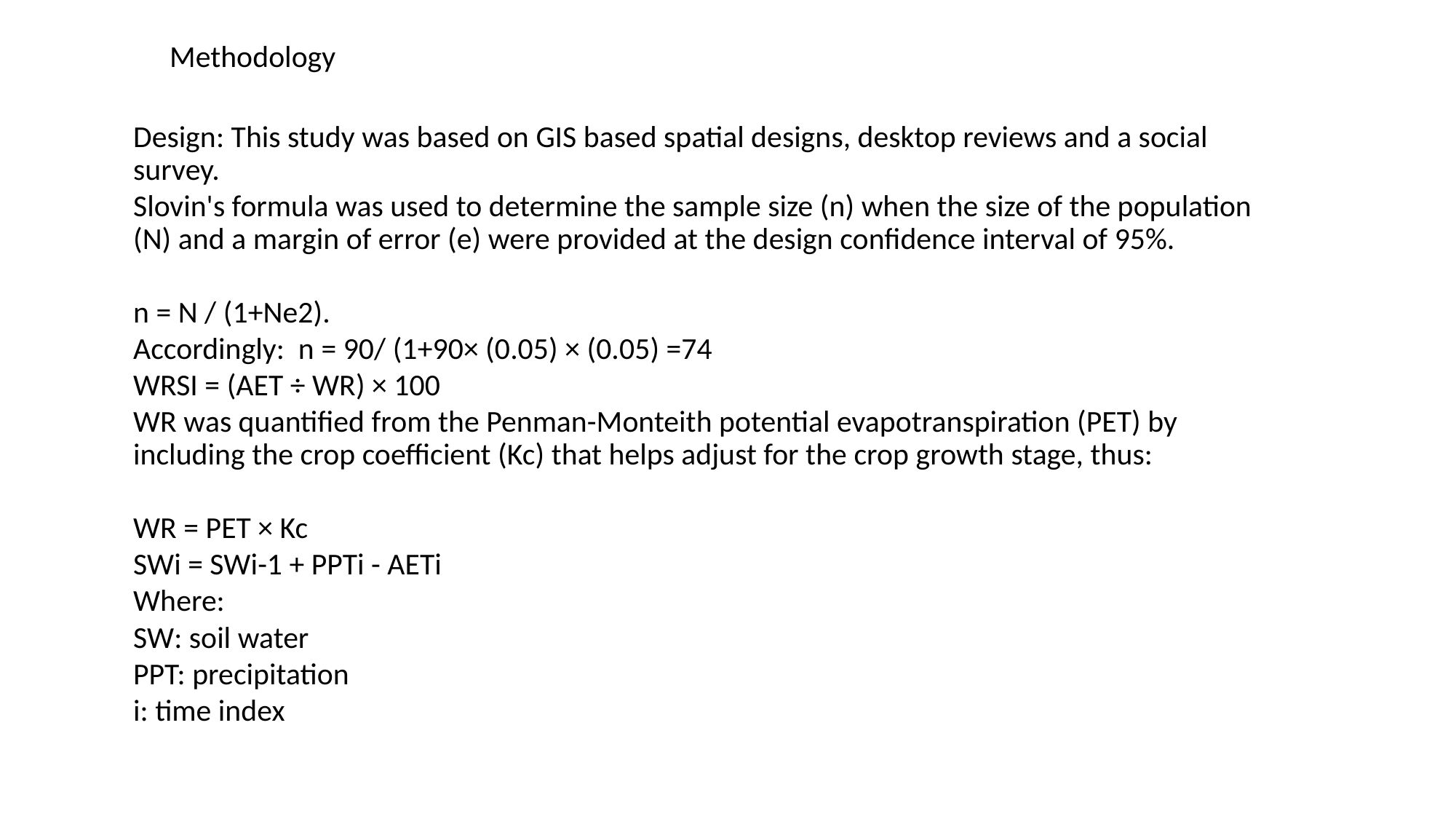

# Methodology
Design: This study was based on GIS based spatial designs, desktop reviews and a social survey.
Slovin's formula was used to determine the sample size (n) when the size of the population (N) and a margin of error (e) were provided at the design confidence interval of 95%.

n = N / (1+Ne2).
Accordingly:  n = 90/ (1+90× (0.05) × (0.05) =74
WRSI = (AET ÷ WR) × 100
WR was quantified from the Penman-Monteith potential evapotranspiration (PET) by including the crop coefficient (Kc) that helps adjust for the crop growth stage, thus:

WR = PET × Kc
SWi = SWi-1 + PPTi - AETi
Where:
SW: soil water
PPT: precipitation
i: time index